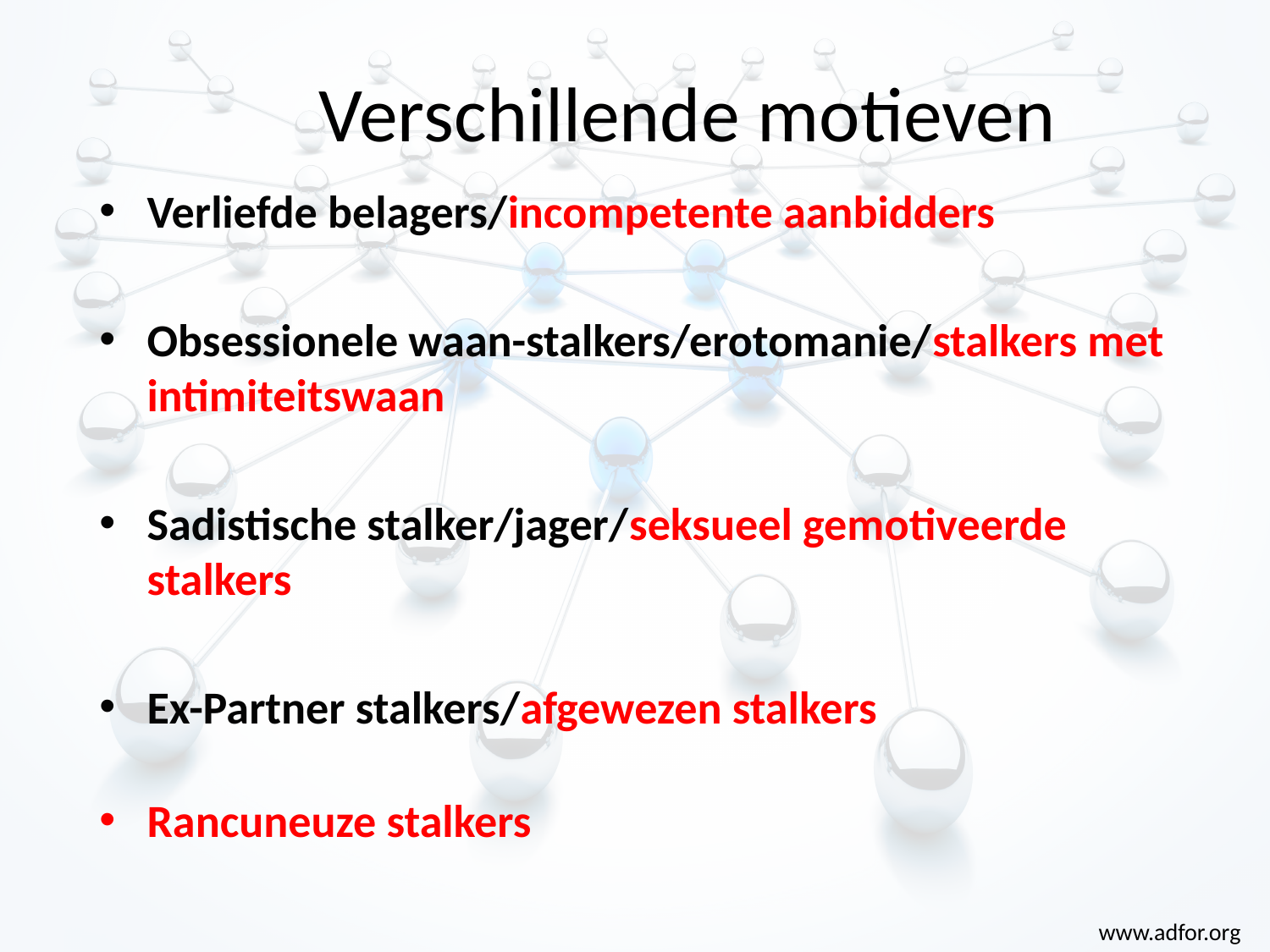

# Verschillende motieven
Verliefde belagers/incompetente aanbidders

Obsessionele waan-stalkers/erotomanie/stalkers met intimiteitswaan

Sadistische stalker/jager/seksueel gemotiveerde stalkers

Ex-Partner stalkers/afgewezen stalkers

Rancuneuze stalkers
www.adfor.org